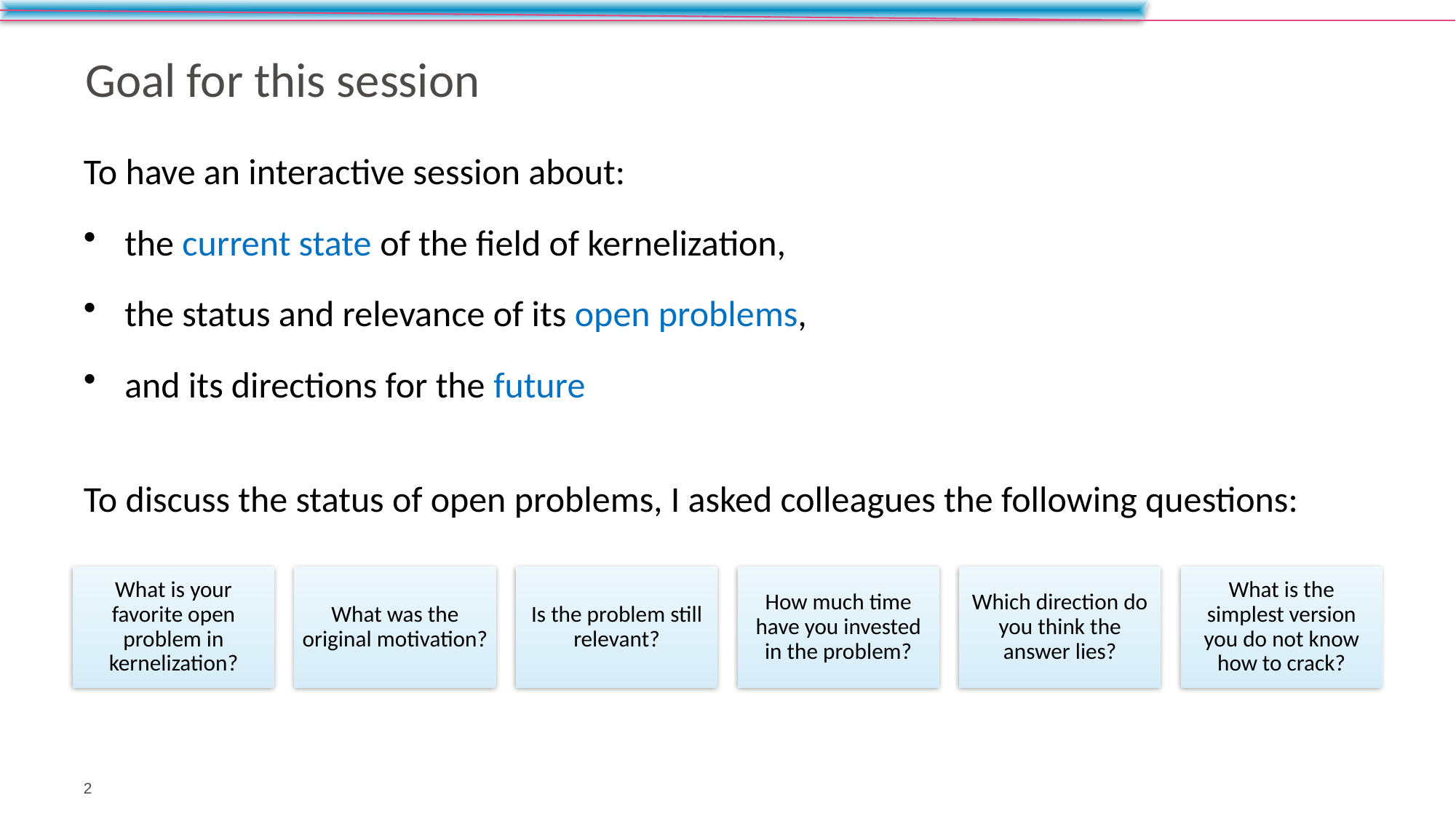

# Goal for this session
To have an interactive session about:
the current state of the field of kernelization,
the status and relevance of its open problems,
and its directions for the future
To discuss the status of open problems, I asked colleagues the following questions:

What is your favorite open problem in kernelization?
What was the original motivation?
Is the problem still relevant?
How much time have you invested in the problem?
Which direction do you think the answer lies?
What is the simplest version you do not know how to crack?
2